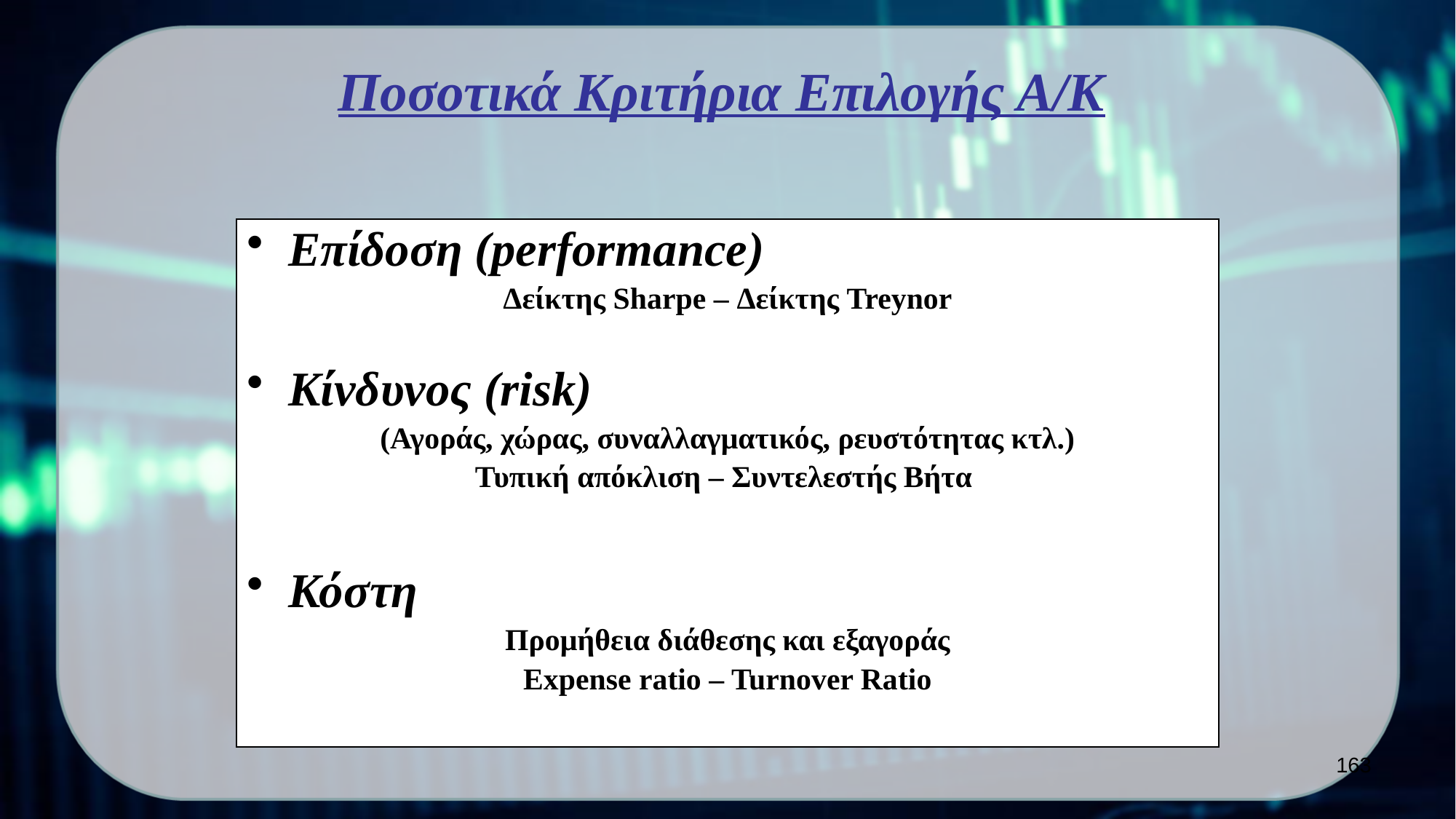

# Ποσοτικά Κριτήρια Επιλογής Α/Κ
Επίδοση (performance)
Δείκτης Sharpe – Δείκτης Treynor

Κίνδυνος (risk)
(Αγοράς, χώρας, συναλλαγματικός, ρευστότητας κτλ.)
Τυπική απόκλιση – Συντελεστής Βήτα

Κόστη
Προμήθεια διάθεσης και εξαγοράς
Expense ratio – Turnover Ratio
163